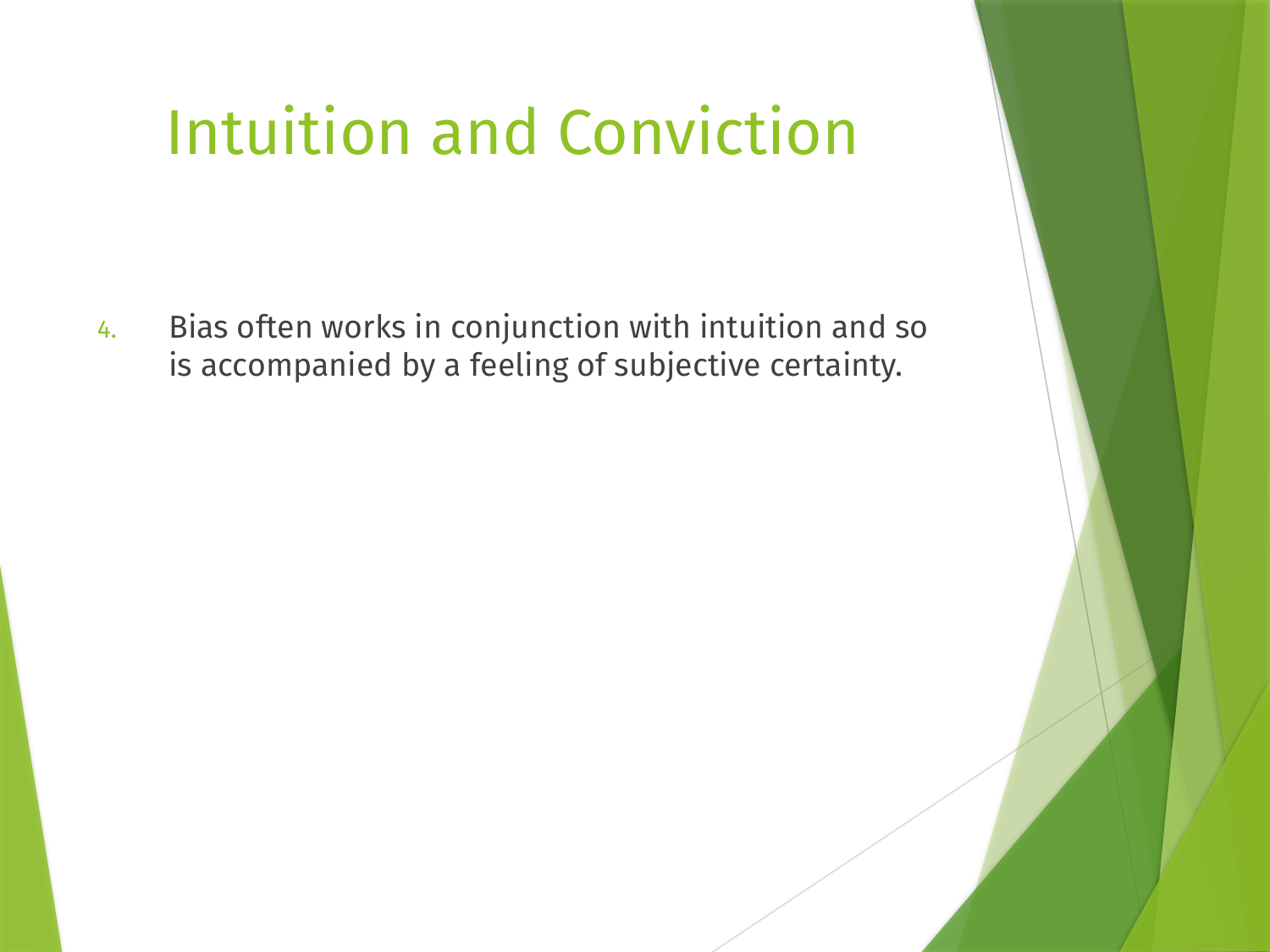

# Intuition and Conviction
Bias often works in conjunction with intuition and so is accompanied by a feeling of subjective certainty.